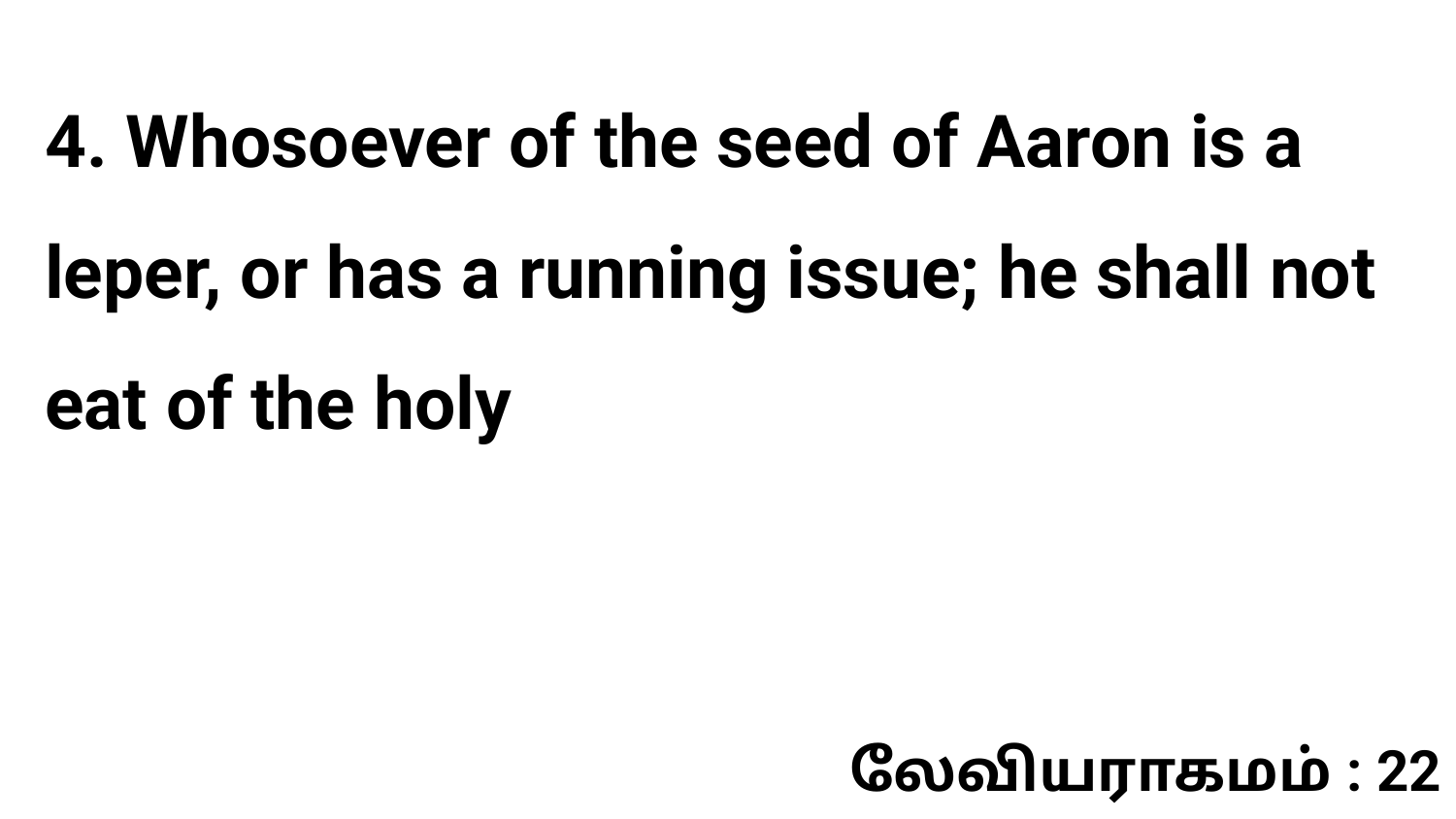

4. Whosoever of the seed of Aaron is a leper, or has a running issue; he shall not eat of the holy
லேவியராகமம் : 22